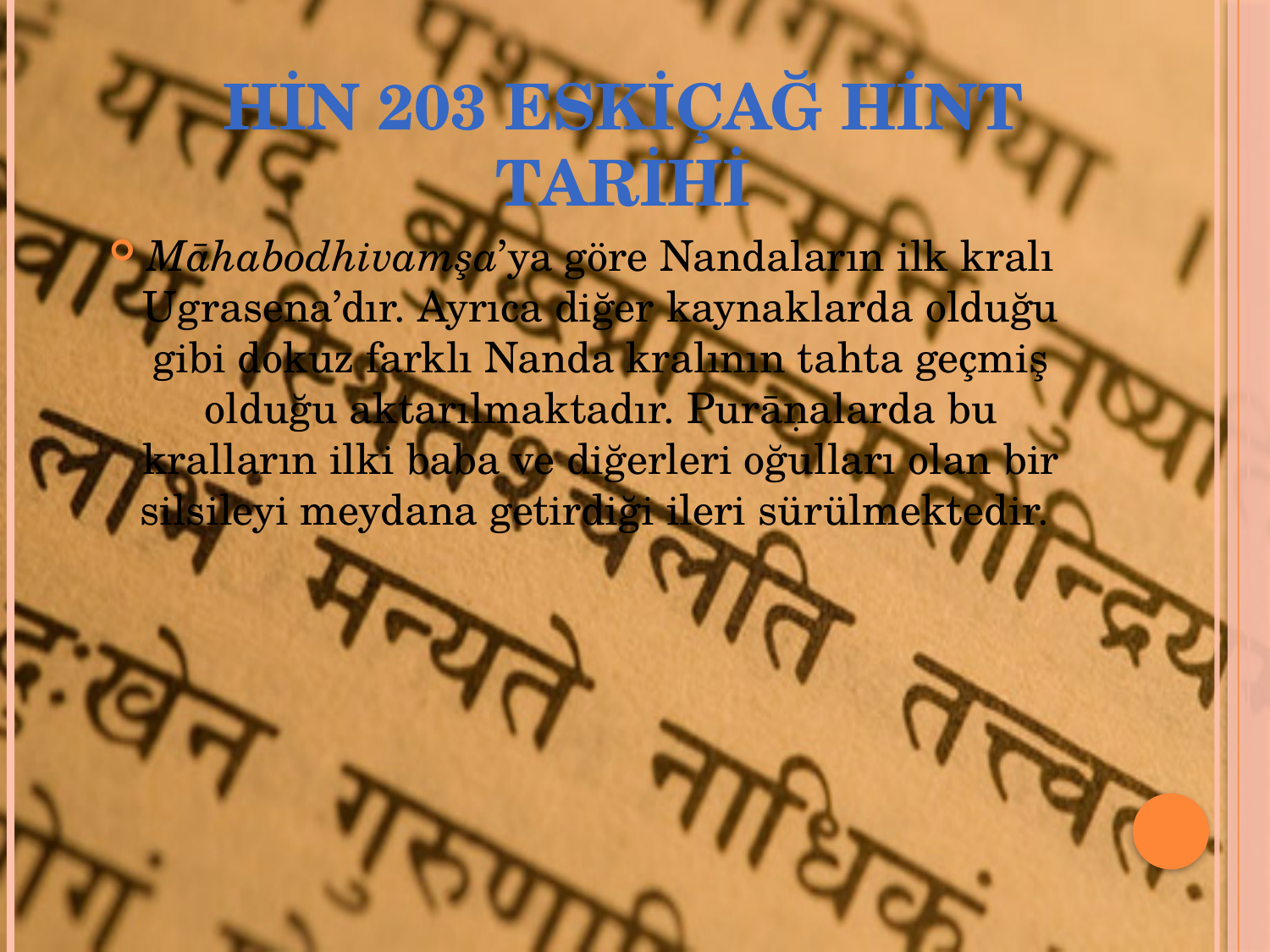

# Hin 203 eskiçağ hint tarihi

Māhabodhivamşa’ya göre Nandaların ilk kralı Ugrasena’dır. Ayrıca diğer kaynaklarda olduğu gibi dokuz farklı Nanda kralının tahta geçmiş olduğu aktarılmaktadır. Purāṇalarda bu kralların ilki baba ve diğerleri oğulları olan bir silsileyi meydana getirdiği ileri sürülmektedir.